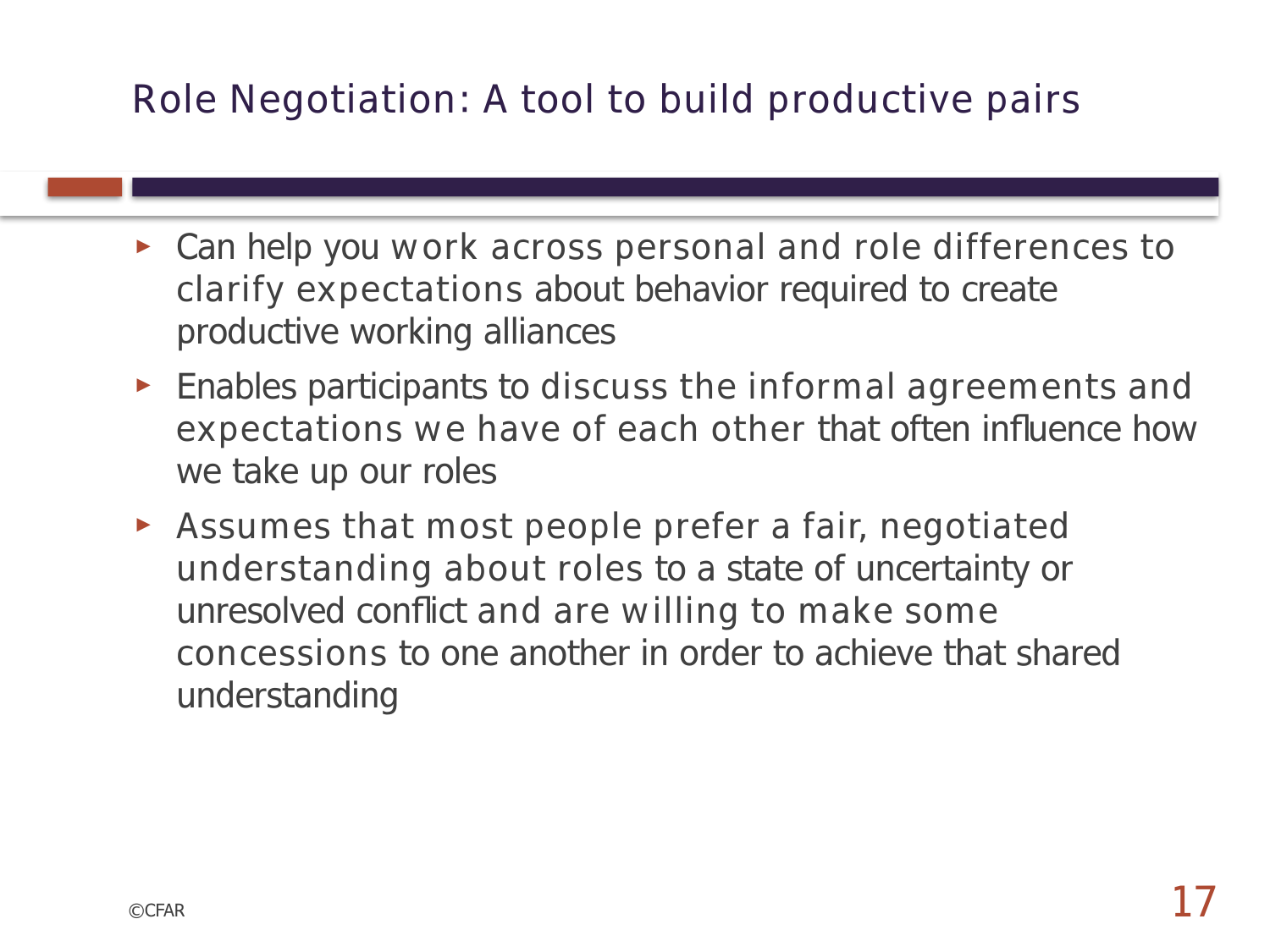

# Role Negotiation: A tool to build productive pairs
Can help you work across personal and role differences to clarify expectations about behavior required to create productive working alliances
Enables participants to discuss the informal agreements and expectations we have of each other that often influence how we take up our roles
Assumes that most people prefer a fair, negotiated understanding about roles to a state of uncertainty or unresolved conflict and are willing to make some concessions to one another in order to achieve that shared understanding

17